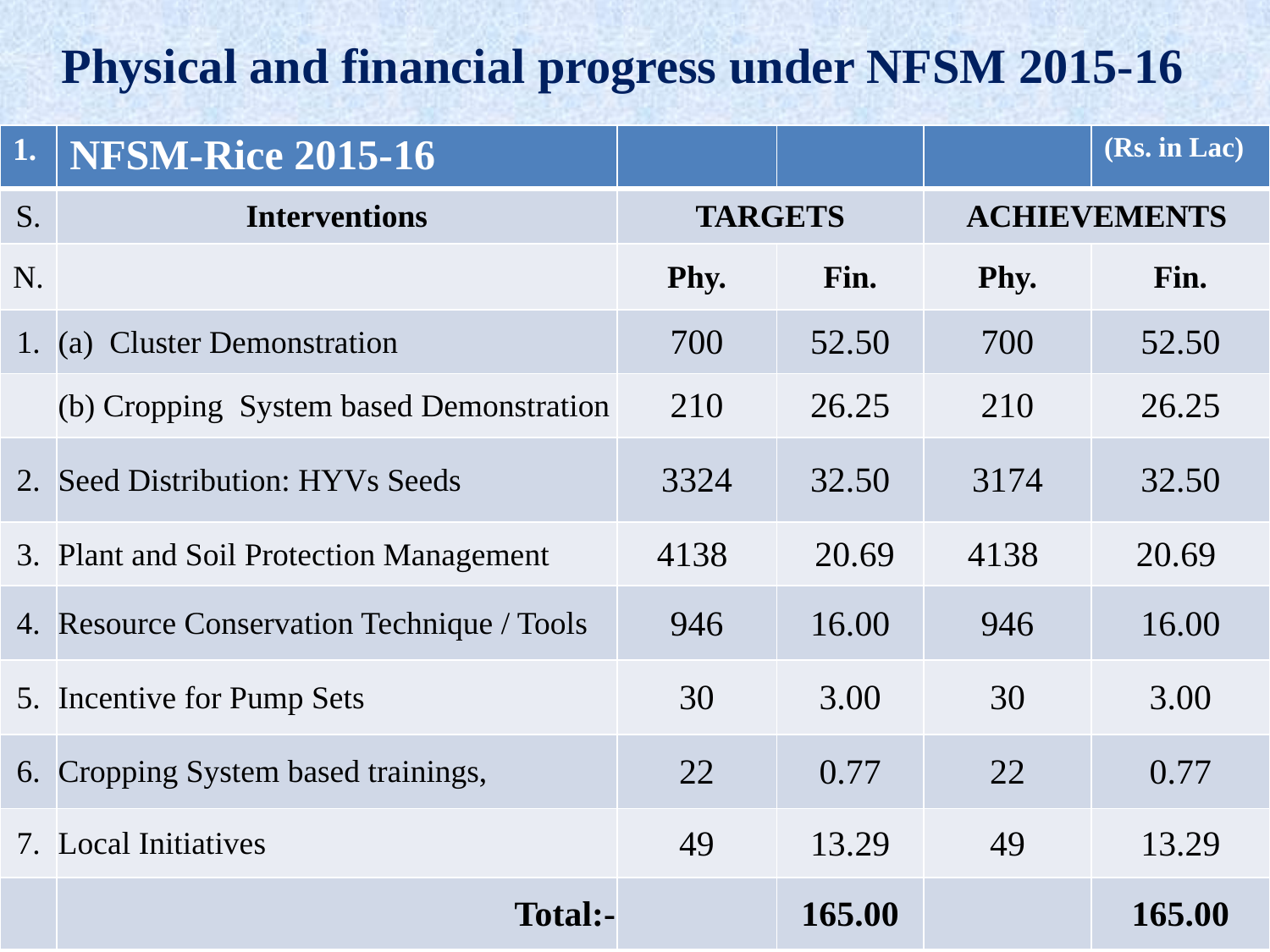

# Physical and financial progress under NFSM 2015-16
| 1. | NFSM-Rice 2015-16 |  |  |  | (Rs. in Lac) |
| --- | --- | --- | --- | --- | --- |
| S. | Interventions | TARGETS |  | ACHIEVEMENTS |  |
| N. |  | Phy. | Fin. | Phy. | Fin. |
| 1. | (a) Cluster Demonstration | 700 | 52.50 | 700 | 52.50 |
|  | (b) Cropping System based Demonstration | 210 | 26.25 | 210 | 26.25 |
| 2. | Seed Distribution: HYVs Seeds | 3324 | 32.50 | 3174 | 32.50 |
| 3. | Plant and Soil Protection Management | 4138 | 20.69 | 4138 | 20.69 |
| 4. | Resource Conservation Technique / Tools | 946 | 16.00 | 946 | 16.00 |
| 5. | Incentive for Pump Sets | 30 | 3.00 | 30 | 3.00 |
| 6. | Cropping System based trainings, | 22 | 0.77 | 22 | 0.77 |
| 7. | Local Initiatives | 49 | 13.29 | 49 | 13.29 |
|  | Total:- |  | 165.00 |  | 165.00 |